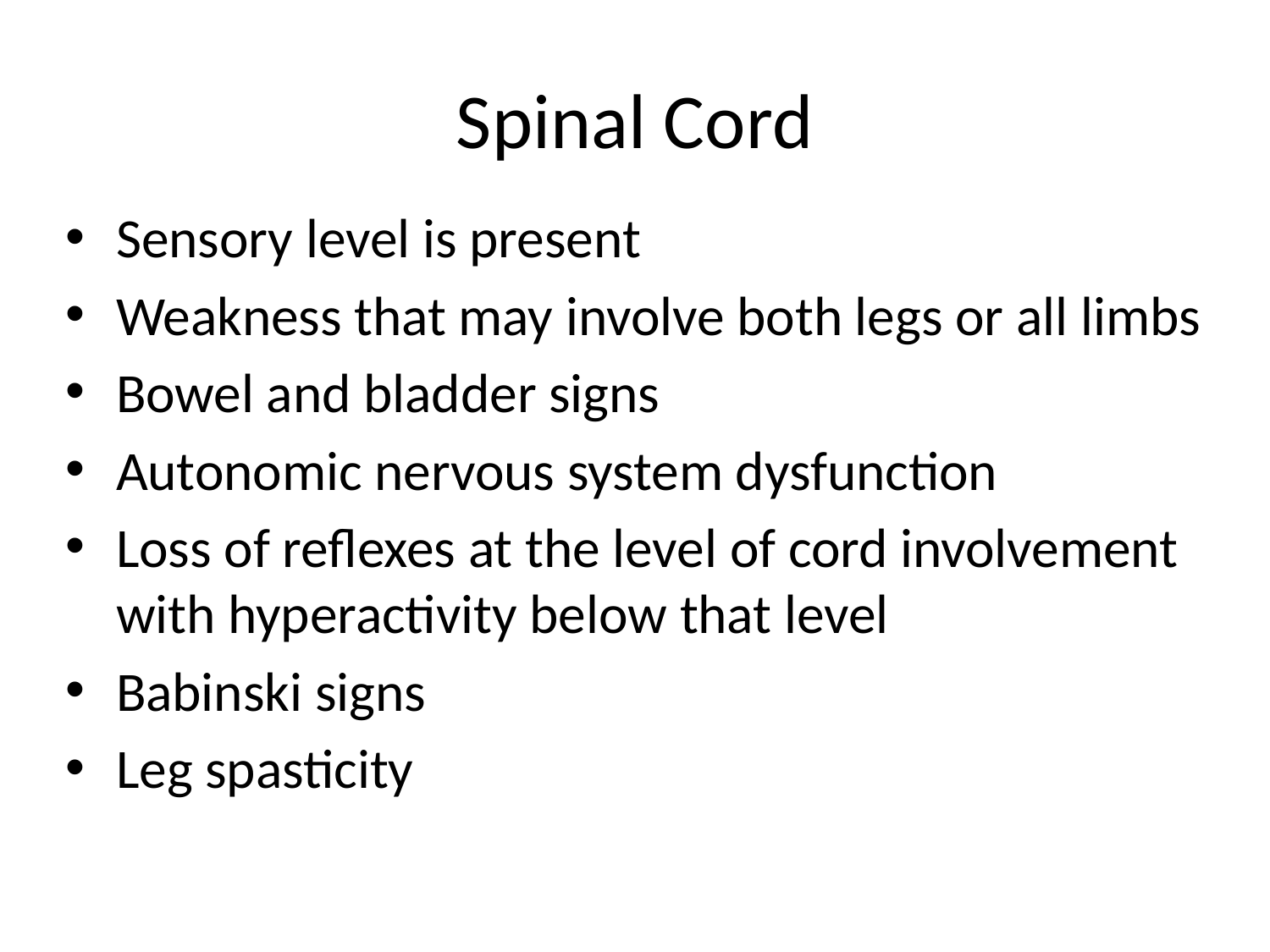

# Spinal Cord
Sensory level is present
Weakness that may involve both legs or all limbs
Bowel and bladder signs
Autonomic nervous system dysfunction
Loss of reflexes at the level of cord involvement with hyperactivity below that level
Babinski signs
Leg spasticity